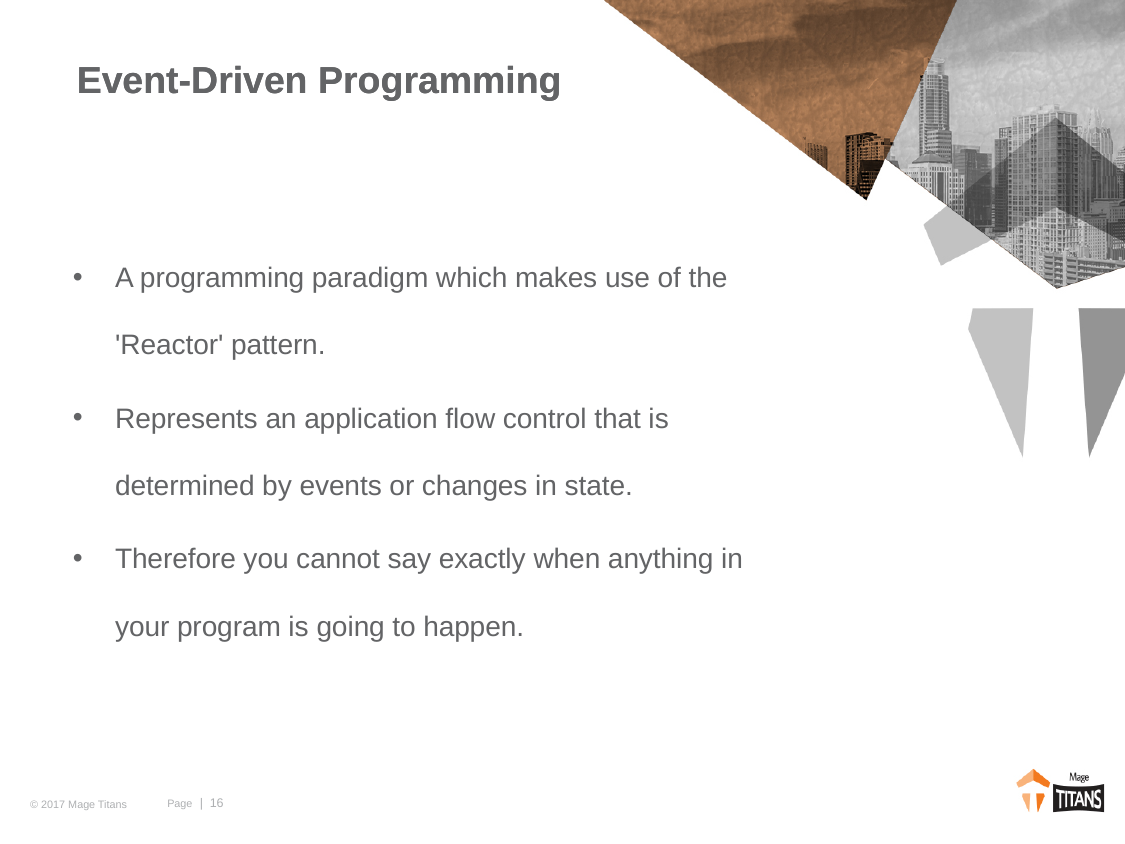

Event-Driven Programming
# Event-Driven Programming
A programming paradigm which makes use of the 'Reactor' pattern.
Represents an application flow control that is determined by events or changes in state.
Therefore you cannot say exactly when anything in your program is going to happen.